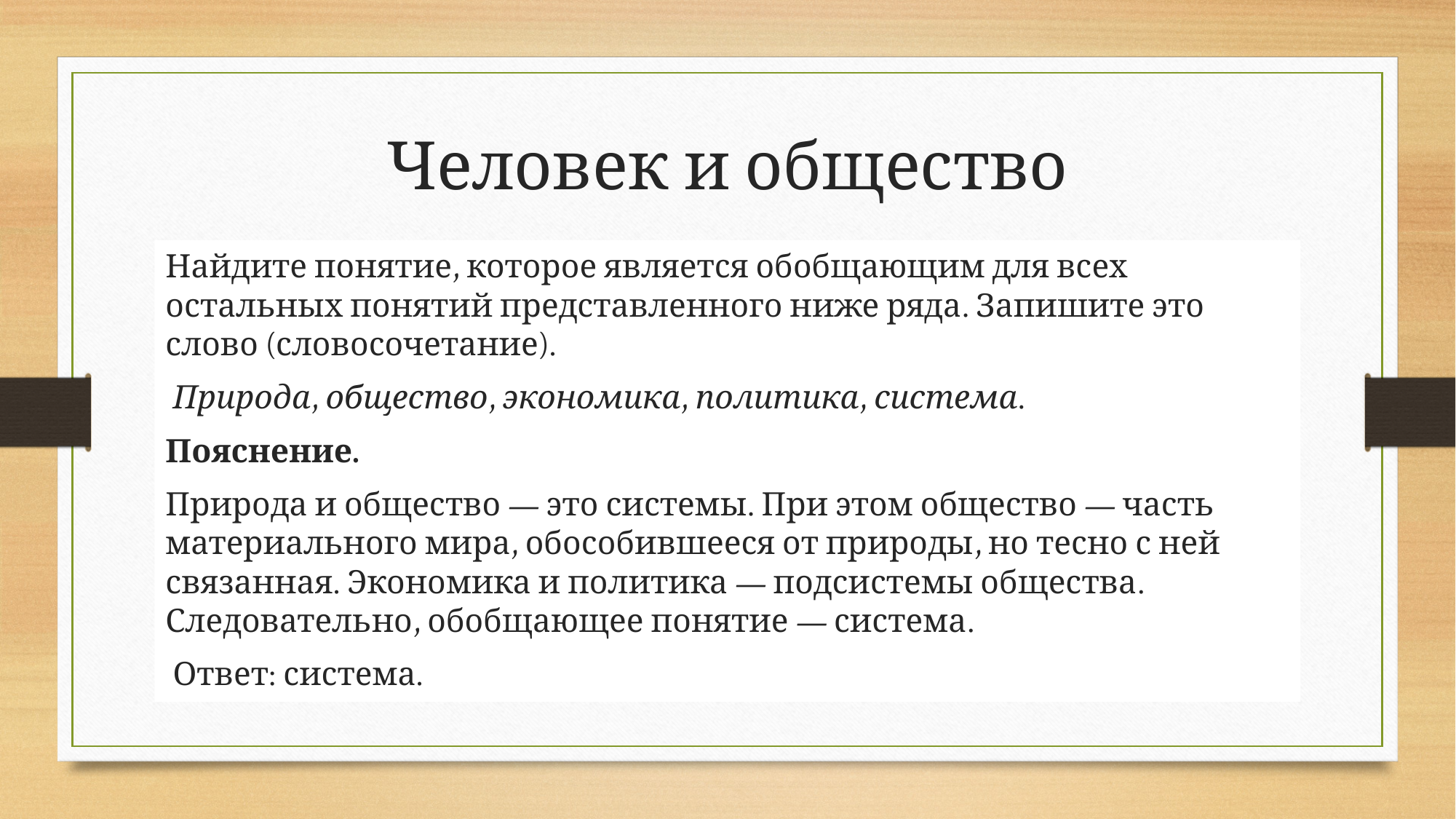

# Человек и общество
Найдите понятие, которое является обобщающим для всех остальных понятий представленного ниже ряда. Запишите это слово (словосочетание).
 Природа, общество, экономика, политика, система.
Пояснение.
Природа и общество — это системы. При этом общество — часть материального мира, обособившееся от природы, но тесно с ней связанная. Экономика и политика — подсистемы общества. Следовательно, обобщающее понятие — система.
 Ответ: система.